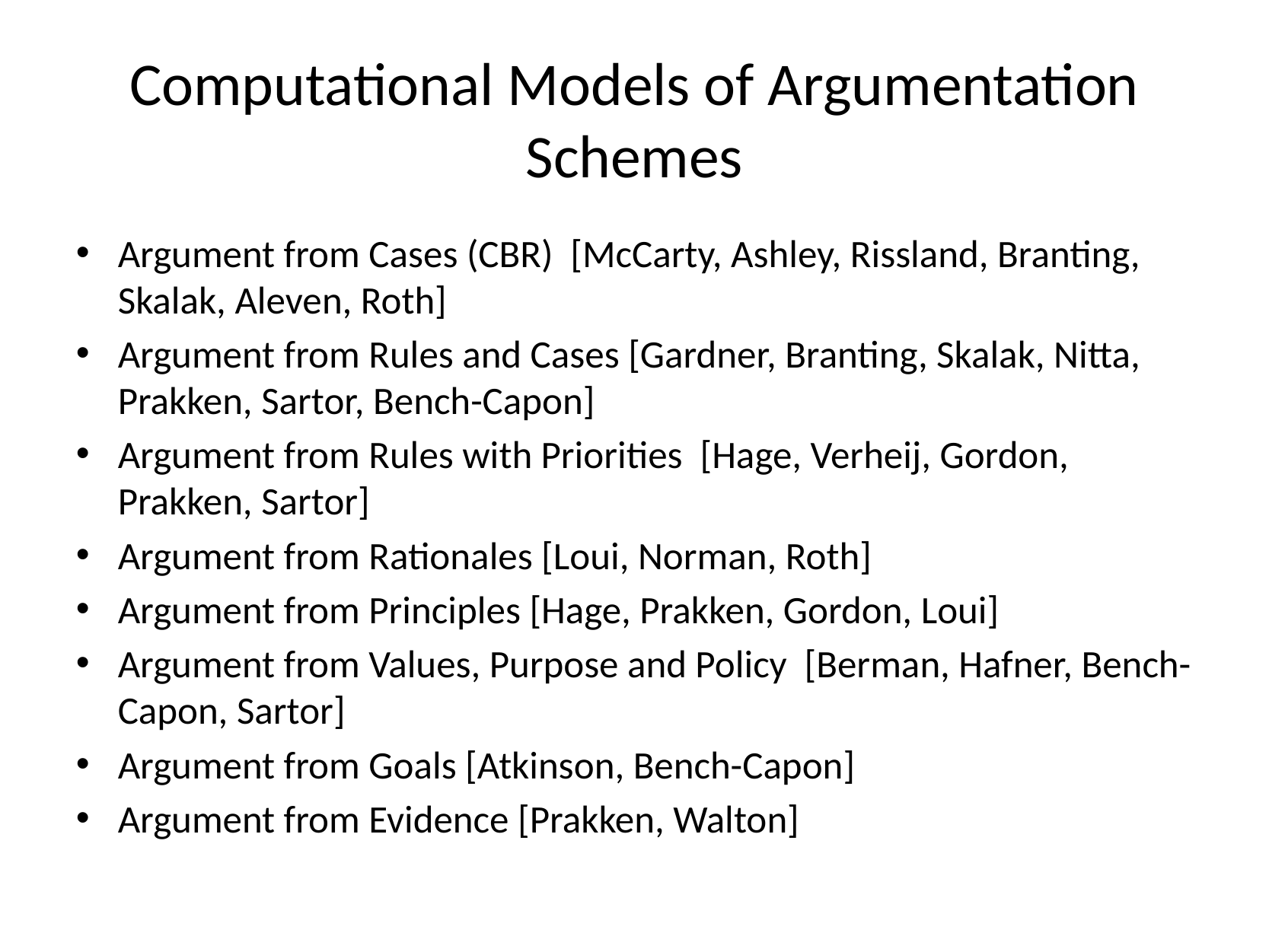

# Computational Models of Argumentation Schemes
Argument from Cases (CBR)  [McCarty, Ashley, Rissland, Branting, Skalak, Aleven, Roth]
Argument from Rules and Cases [Gardner, Branting, Skalak, Nitta, Prakken, Sartor, Bench-Capon]
Argument from Rules with Priorities  [Hage, Verheij, Gordon, Prakken, Sartor]
Argument from Rationales [Loui, Norman, Roth]
Argument from Principles [Hage, Prakken, Gordon, Loui]
Argument from Values, Purpose and Policy  [Berman, Hafner, Bench-Capon, Sartor]
Argument from Goals [Atkinson, Bench-Capon]
Argument from Evidence [Prakken, Walton]